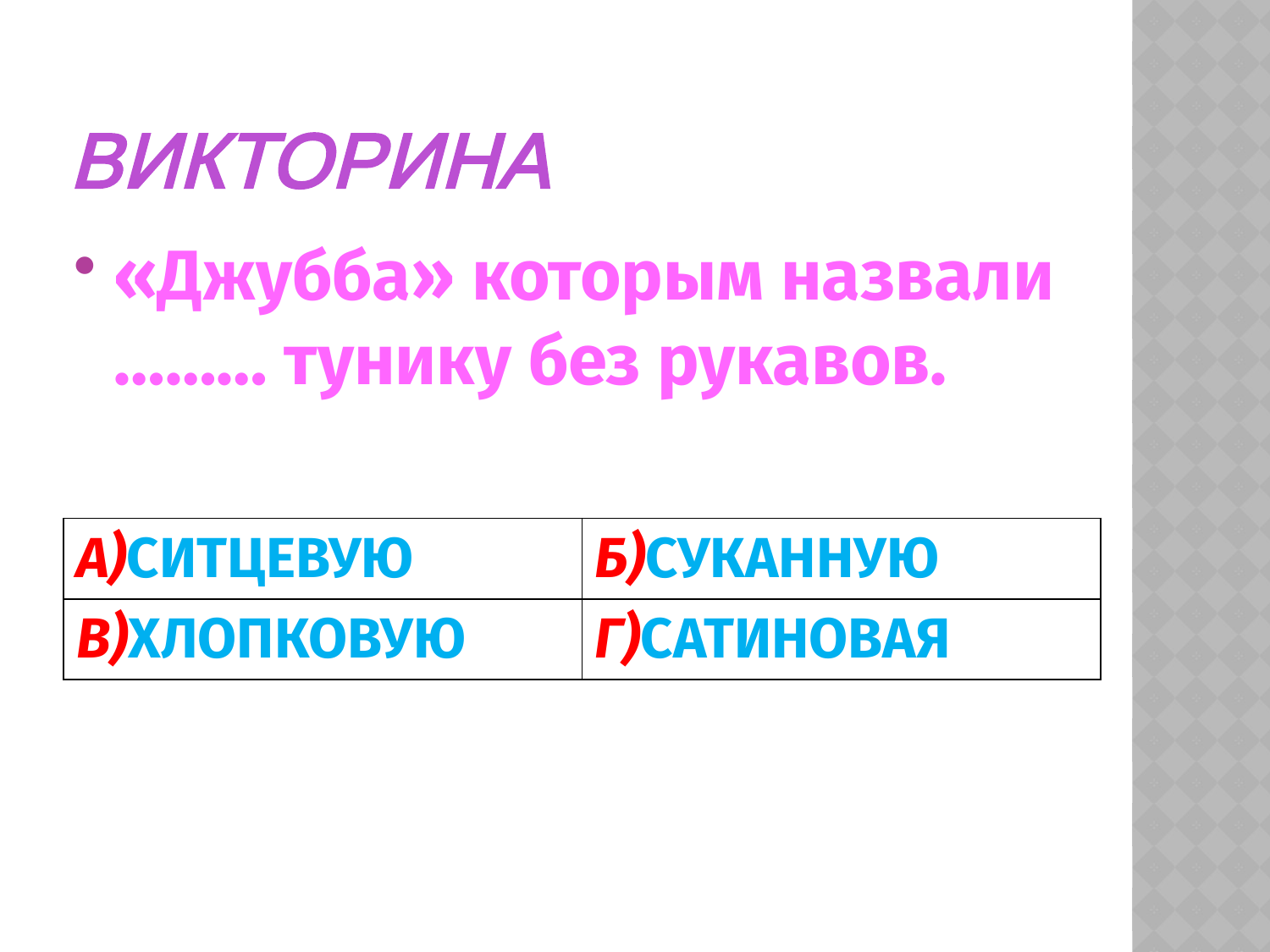

# ВИКТОРИНА
«Джубба» которым назвали ……… тунику без рукавов.
| А)СИТЦЕВУЮ | Б)СУКАННУЮ |
| --- | --- |
| В)ХЛОПКОВУЮ | Г)САТИНОВАЯ |